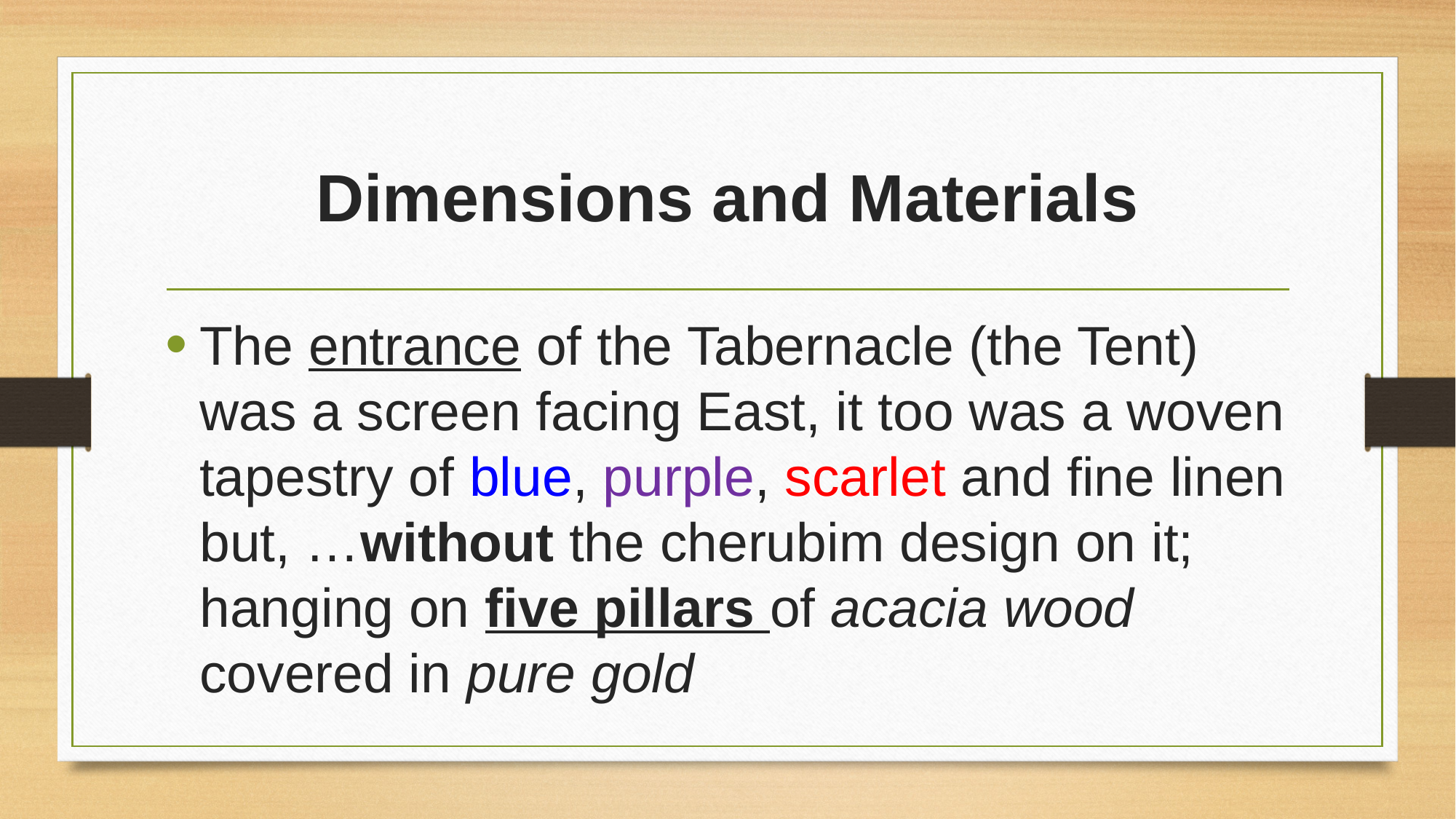

# Dimensions and Materials
The entrance of the Tabernacle (the Tent) was a screen facing East, it too was a woven tapestry of blue, purple, scarlet and fine linen but, …without the cherubim design on it; hanging on five pillars of acacia wood covered in pure gold